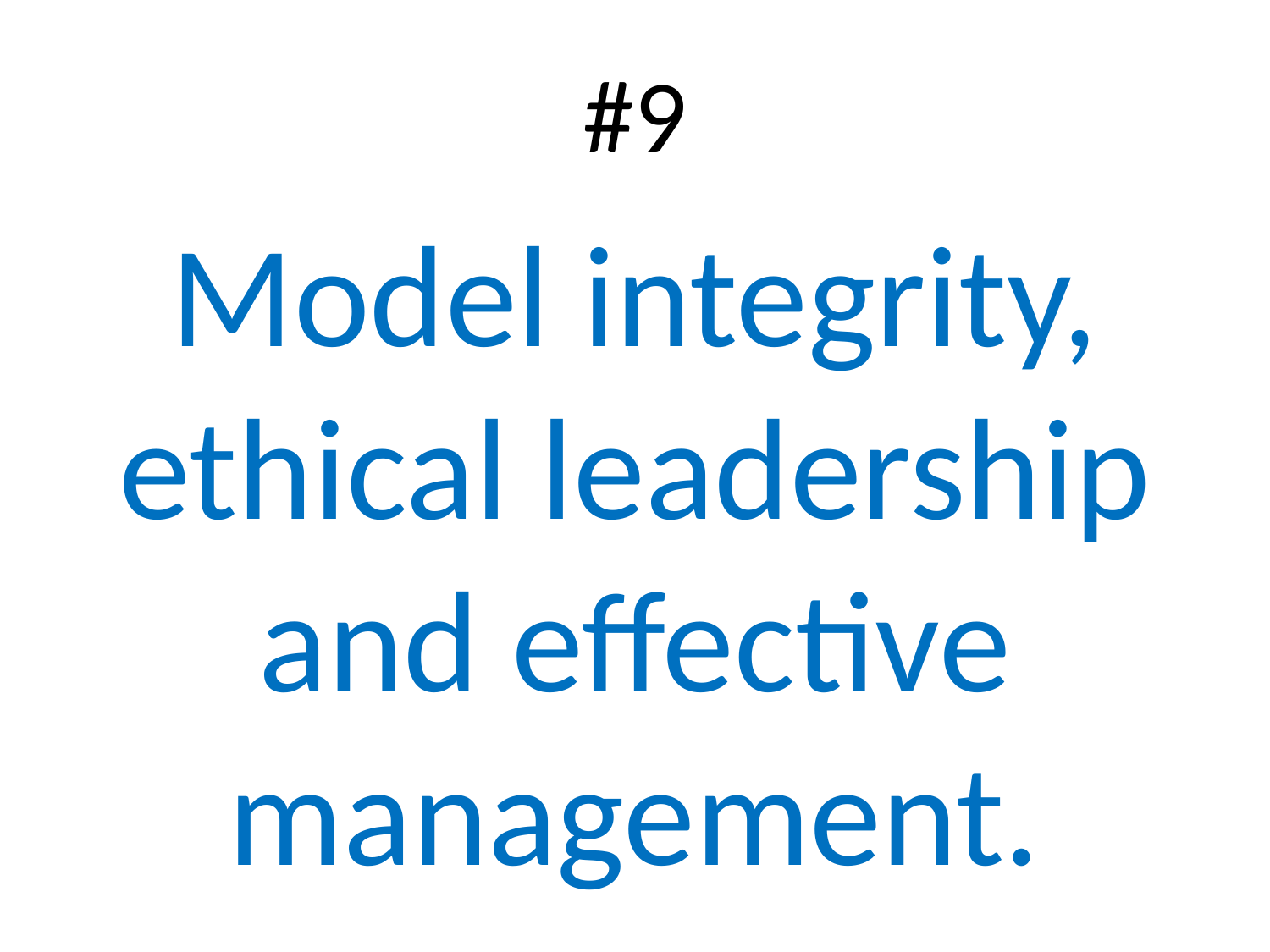

#9
Model integrity, ethical leadership and effective management.